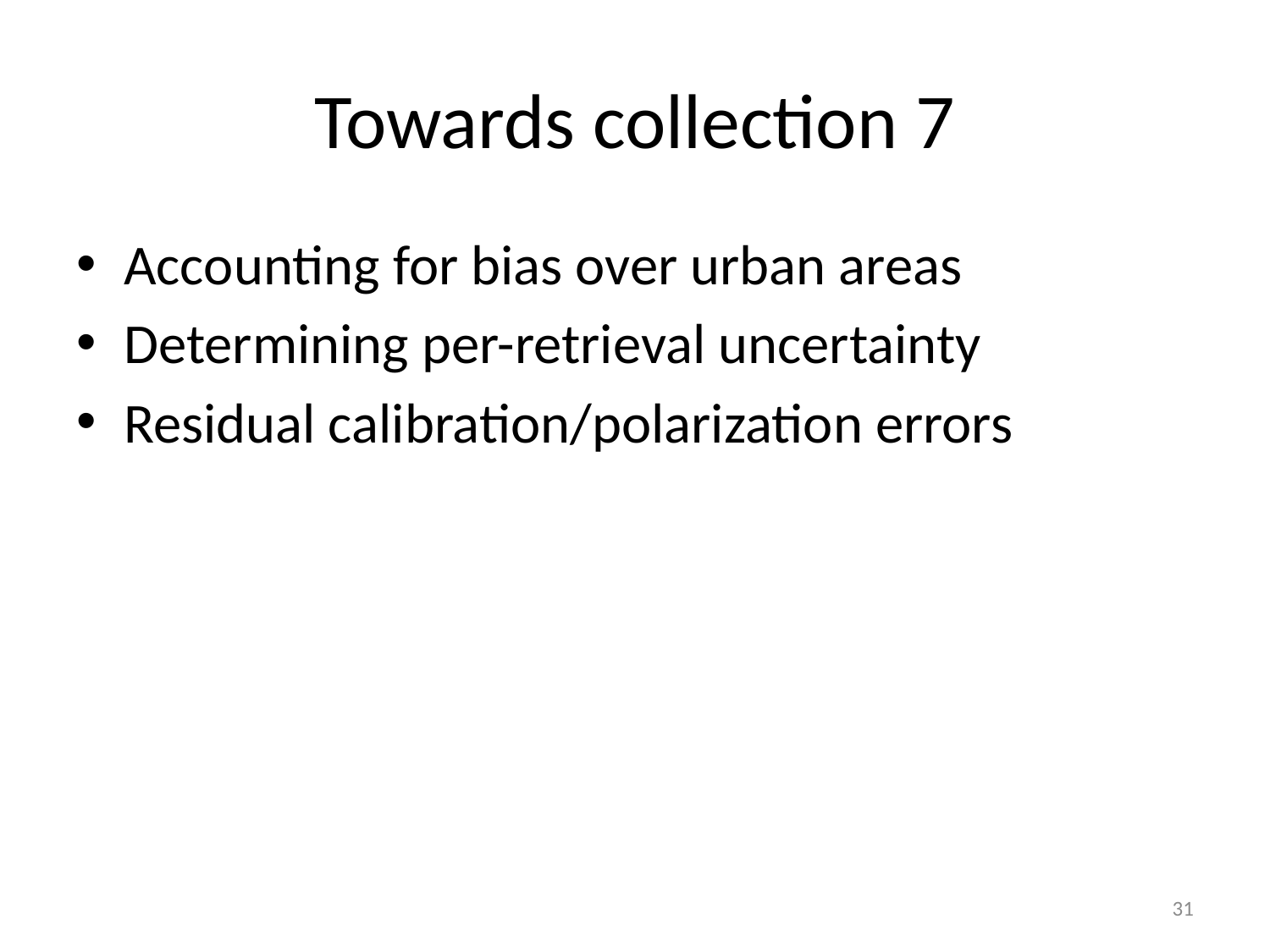

# Towards collection 7
Accounting for bias over urban areas
Determining per-retrieval uncertainty
Residual calibration/polarization errors

31